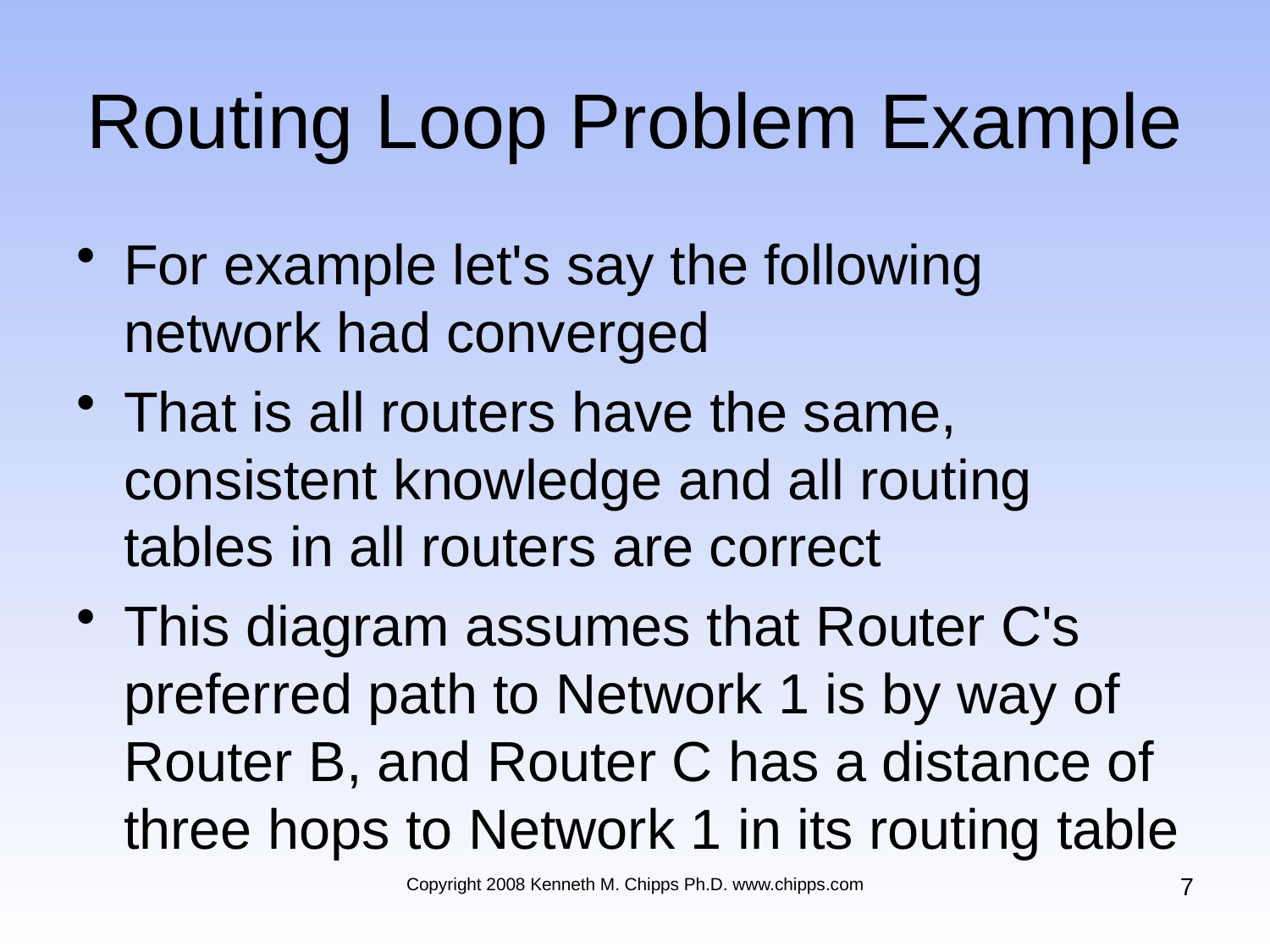

# Routing Loop Problem Example
For example let's say the following network had converged
That is all routers have the same, consistent knowledge and all routing tables in all routers are correct
This diagram assumes that Router C's preferred path to Network 1 is by way of Router B, and Router C has a distance of three hops to Network 1 in its routing table
7
Copyright 2008 Kenneth M. Chipps Ph.D. www.chipps.com